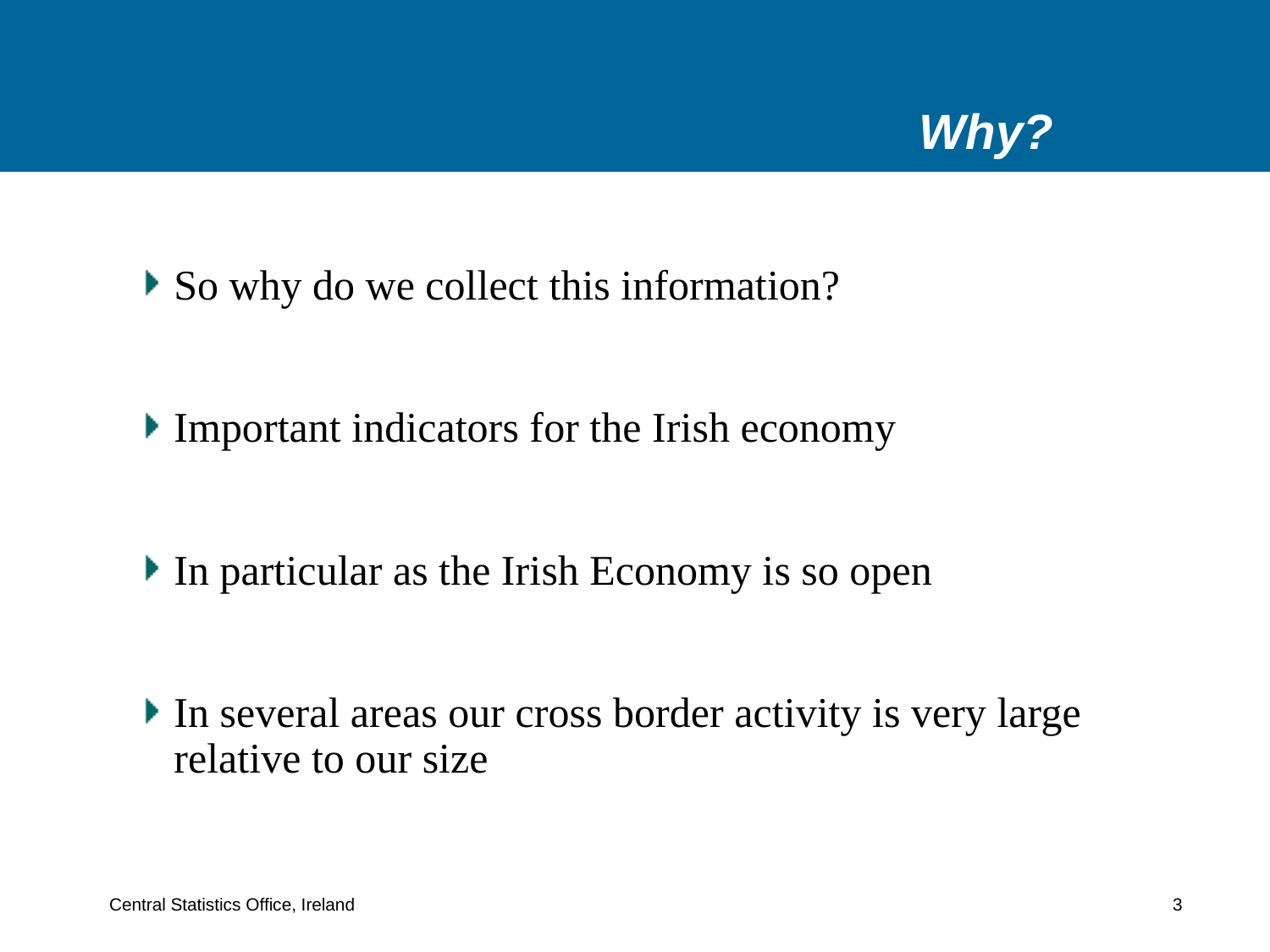

# Why?

So why do we collect this information?

Important indicators for the Irish economy

In particular as the Irish Economy is so open

In several areas our cross border activity is very large relative to our size

Central Statistics Office, Ireland                                                                                                                                                                        3